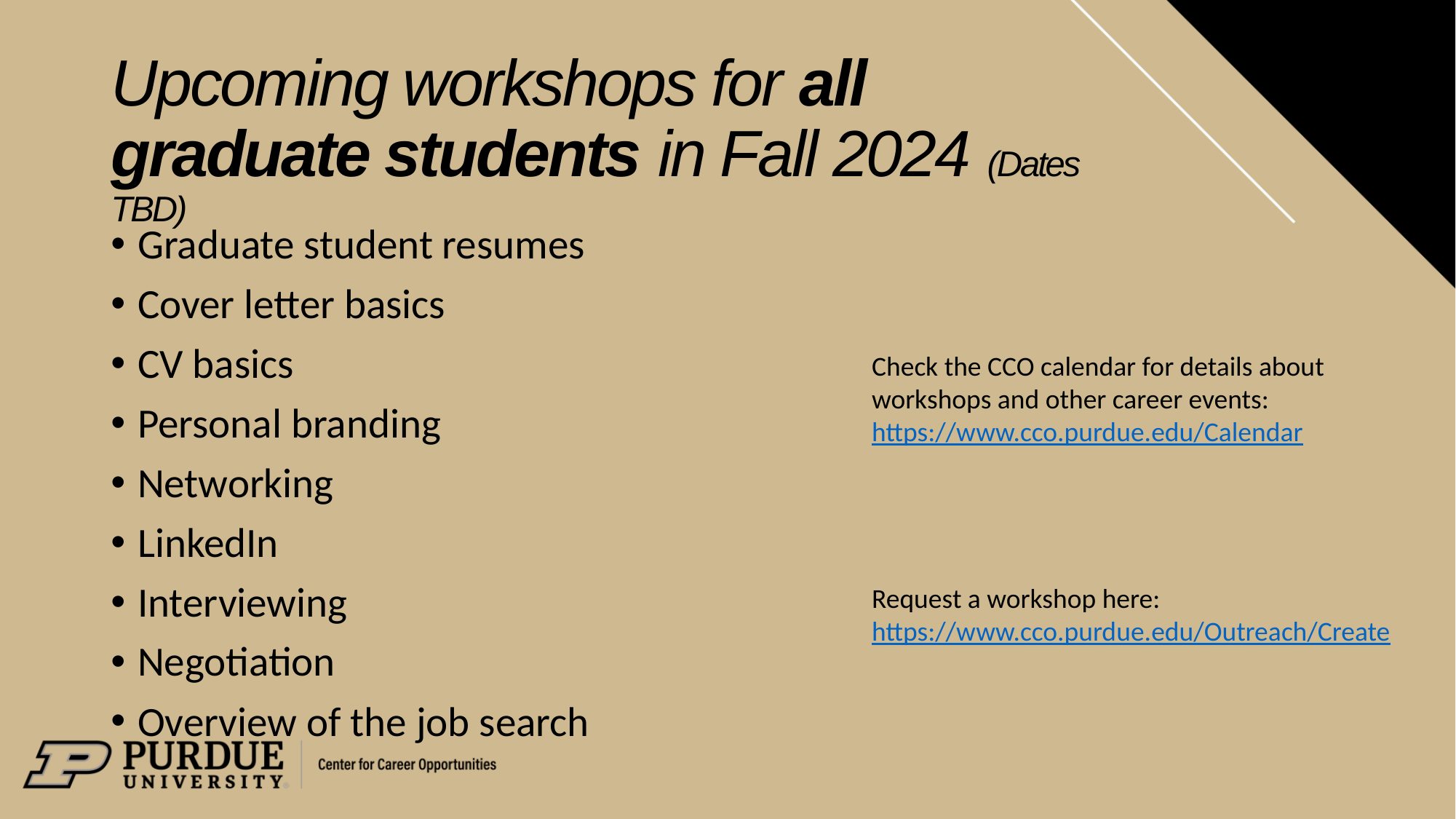

# Upcoming workshops for all graduate students in Fall 2024 (Dates TBD)
Graduate student resumes
Cover letter basics
CV basics
Personal branding
Networking
LinkedIn
Interviewing
Negotiation
Overview of the job search
Check the CCO calendar for details about workshops and other career events: https://www.cco.purdue.edu/Calendar

Request a workshop here: https://www.cco.purdue.edu/Outreach/Create